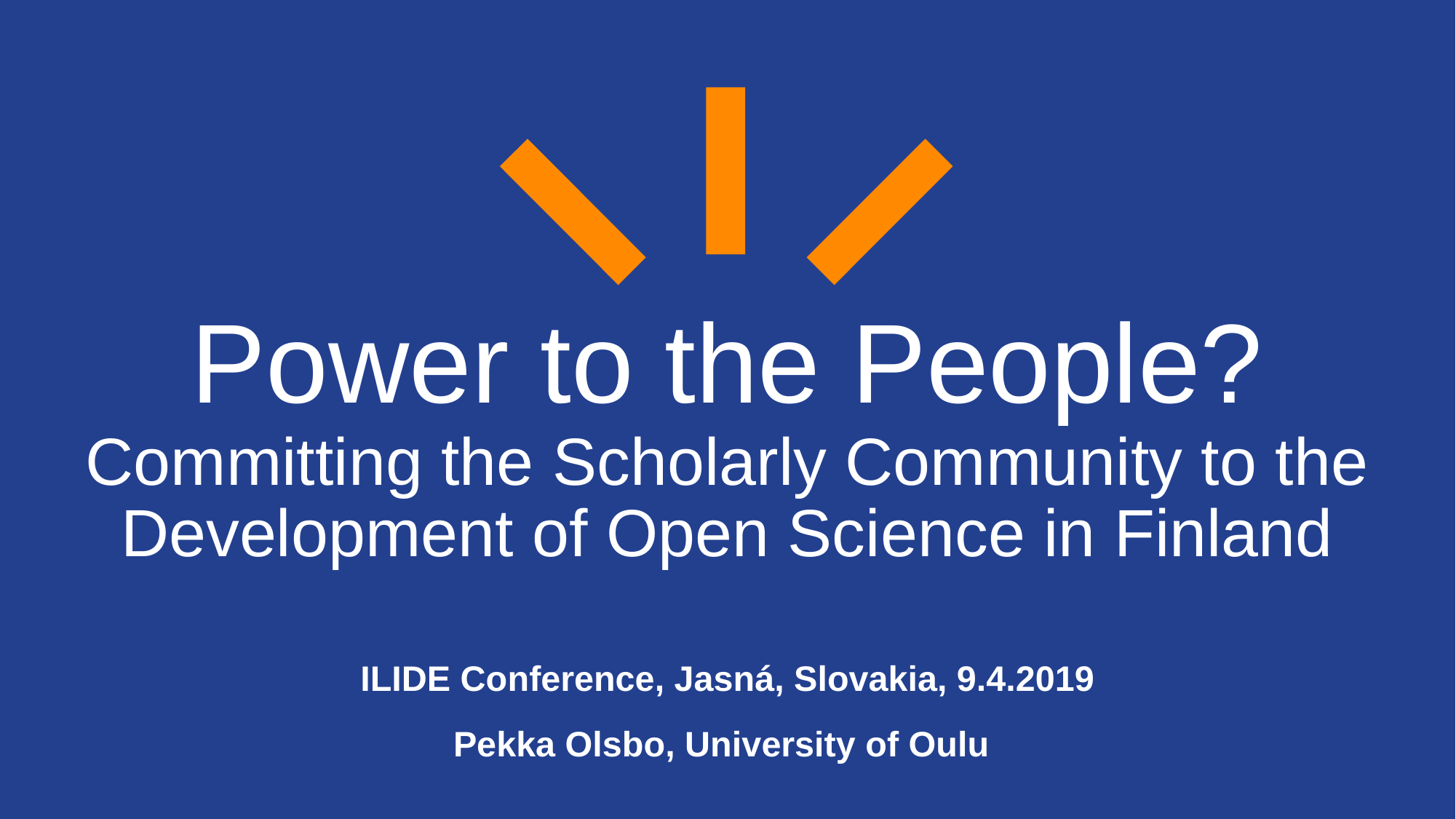

# Power to the People? Committing the Scholarly Community to the Development of Open Science in Finland
ILIDE Conference, Jasná, Slovakia, 9.4.2019
Pekka Olsbo, University of Oulu